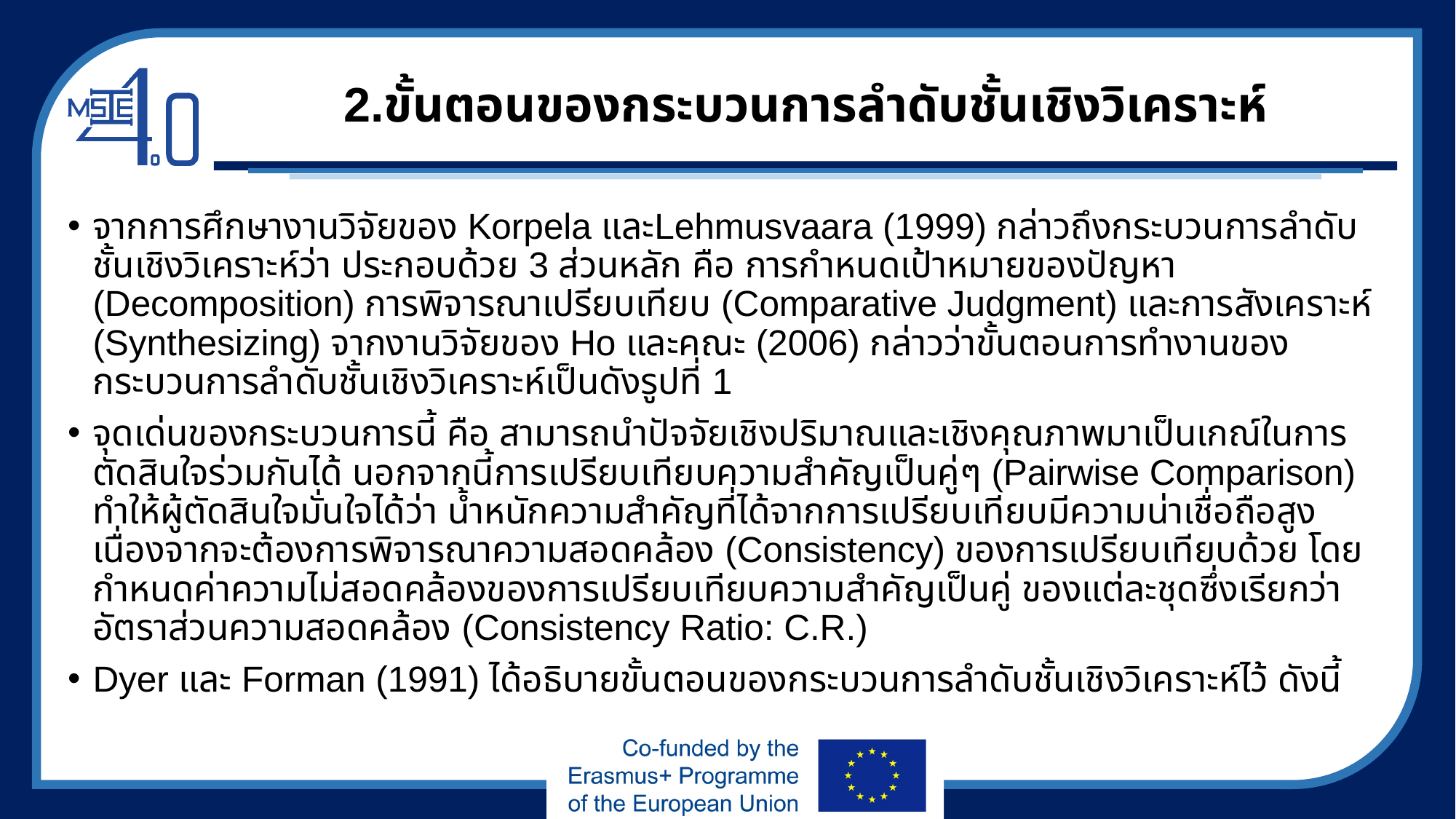

# 2.ขั้นตอนของกระบวนการลำดับชั้นเชิงวิเคราะห์
จากการศึกษางานวิจัยของ Korpela และLehmusvaara (1999) กล่าวถึงกระบวนการลำดับชั้นเชิงวิเคราะห์ว่า ประกอบด้วย 3 ส่วนหลัก คือ การกำหนดเป้าหมายของปัญหา (Decomposition) การพิจารณาเปรียบเทียบ (Comparative Judgment) และการสังเคราะห์ (Synthesizing) จากงานวิจัยของ Ho และคณะ (2006) กล่าวว่าขั้นตอนการทำงานของกระบวนการลำดับชั้นเชิงวิเคราะห์เป็นดังรูปที่ 1
จุดเด่นของกระบวนการนี้ คือ สามารถนำปัจจัยเชิงปริมาณและเชิงคุณภาพมาเป็นเกณ์ในการตัดสินใจร่วมกันได้ นอกจากนี้การเปรียบเทียบความสำคัญเป็นคู่ๆ (Pairwise Comparison) ทำให้ผู้ตัดสินใจมั่นใจได้ว่า น้ำหนักความสำคัญที่ได้จากการเปรียบเทียบมีความน่าเชื่อถือสูง เนื่องจากจะต้องการพิจารณาความสอดคล้อง (Consistency) ของการเปรียบเทียบด้วย โดยกำหนดค่าความไม่สอดคล้องของการเปรียบเทียบความสำคัญเป็นคู่ ของแต่ละชุดซึ่งเรียกว่า อัตราส่วนความสอดคล้อง (Consistency Ratio: C.R.)
Dyer และ Forman (1991) ได้อธิบายขั้นตอนของกระบวนการลำดับชั้นเชิงวิเคราะห์ไว้ ดังนี้